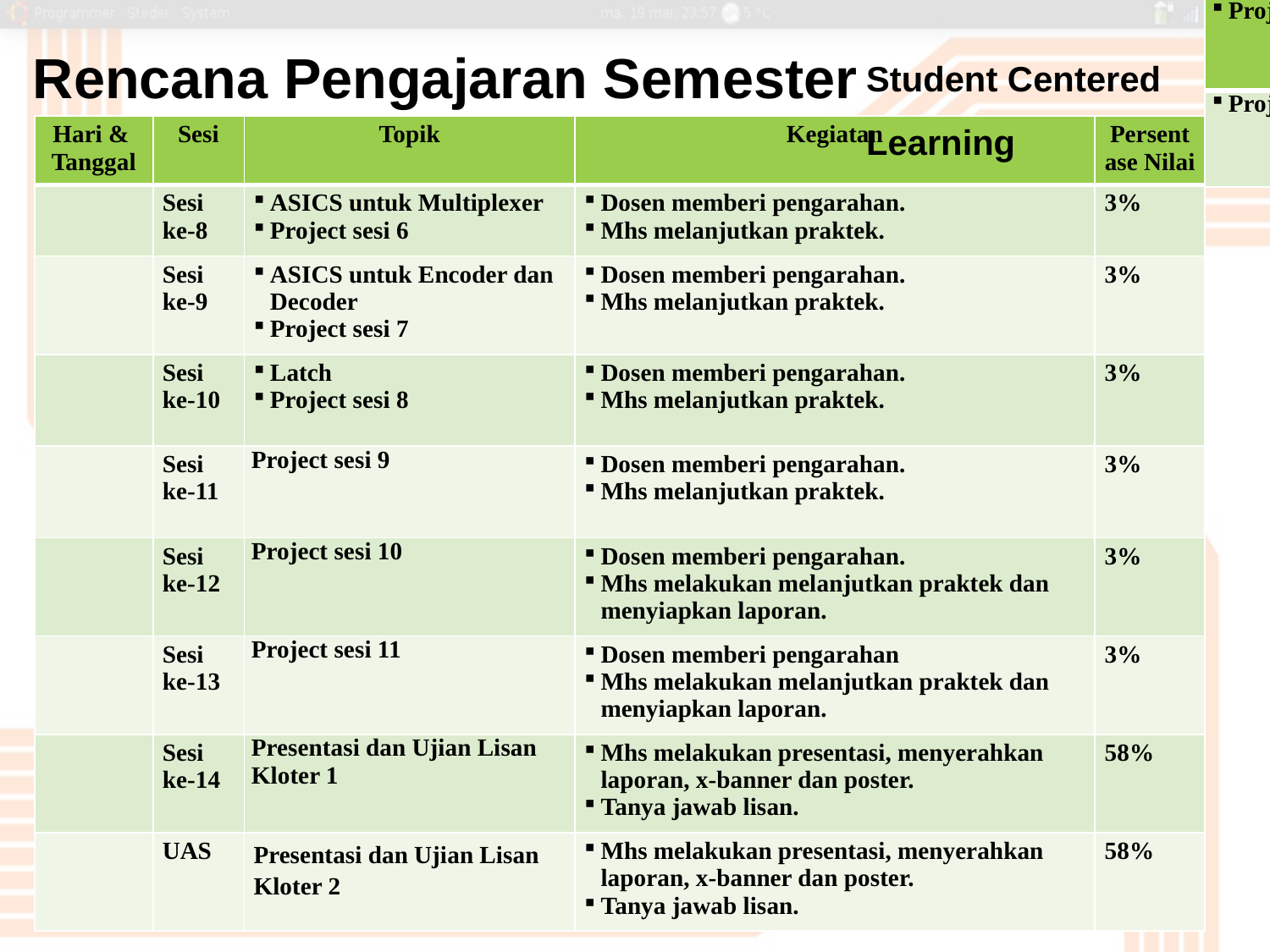

| Project sesi 4 |
| --- |
| Project sesi 5 |
Rencana Pengajaran Semester
Student Centered Learning
| Hari & Tanggal | Sesi | Topik | Kegiatan | Persentase Nilai |
| --- | --- | --- | --- | --- |
|  | Sesi ke-8 | ASICS untuk Multiplexer Project sesi 6 | Dosen memberi pengarahan. Mhs melanjutkan praktek. | 3% |
|  | Sesi ke-9 | ASICS untuk Encoder dan Decoder Project sesi 7 | Dosen memberi pengarahan. Mhs melanjutkan praktek. | 3% |
|  | Sesi ke-10 | Latch Project sesi 8 | Dosen memberi pengarahan. Mhs melanjutkan praktek. | 3% |
|  | Sesi ke-11 | Project sesi 9 | Dosen memberi pengarahan. Mhs melanjutkan praktek. | 3% |
|  | Sesi ke-12 | Project sesi 10 | Dosen memberi pengarahan. Mhs melakukan melanjutkan praktek dan menyiapkan laporan. | 3% |
|  | Sesi ke-13 | Project sesi 11 | Dosen memberi pengarahan Mhs melakukan melanjutkan praktek dan menyiapkan laporan. | 3% |
|  | Sesi ke-14 | Presentasi dan Ujian Lisan Kloter 1 | Mhs melakukan presentasi, menyerahkan laporan, x-banner dan poster. Tanya jawab lisan. | 58% |
|  | UAS | Presentasi dan Ujian Lisan Kloter 2 | Mhs melakukan presentasi, menyerahkan laporan, x-banner dan poster. Tanya jawab lisan. | 58% |